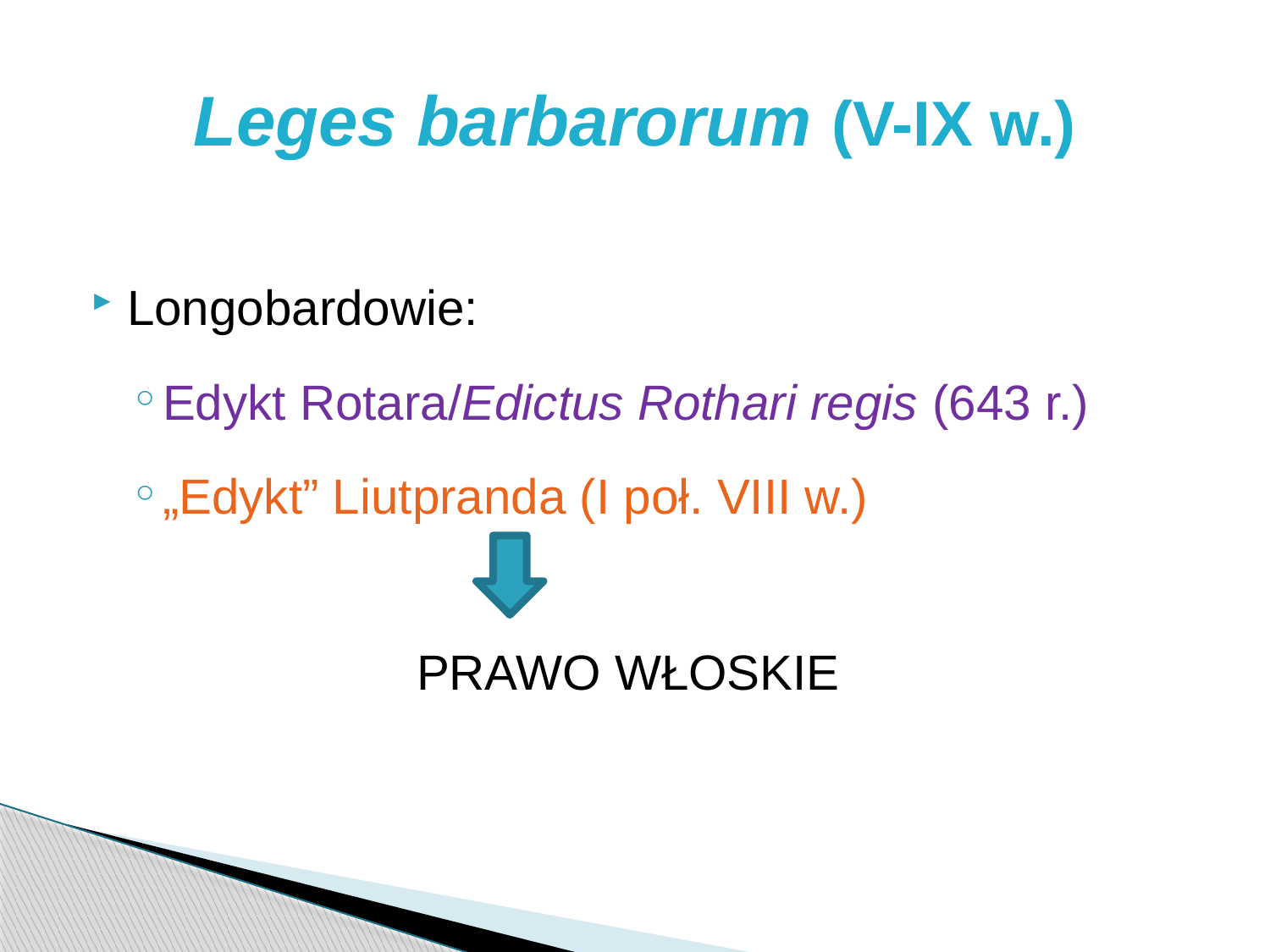

# Leges barbarorum (V-IX w.)

Longobardowie:
Edykt Rotara/Edictus Rothari regis (643 r.)
„Edykt” Liutpranda (I poł. VIII w.)

			PRAWO WŁOSKIE